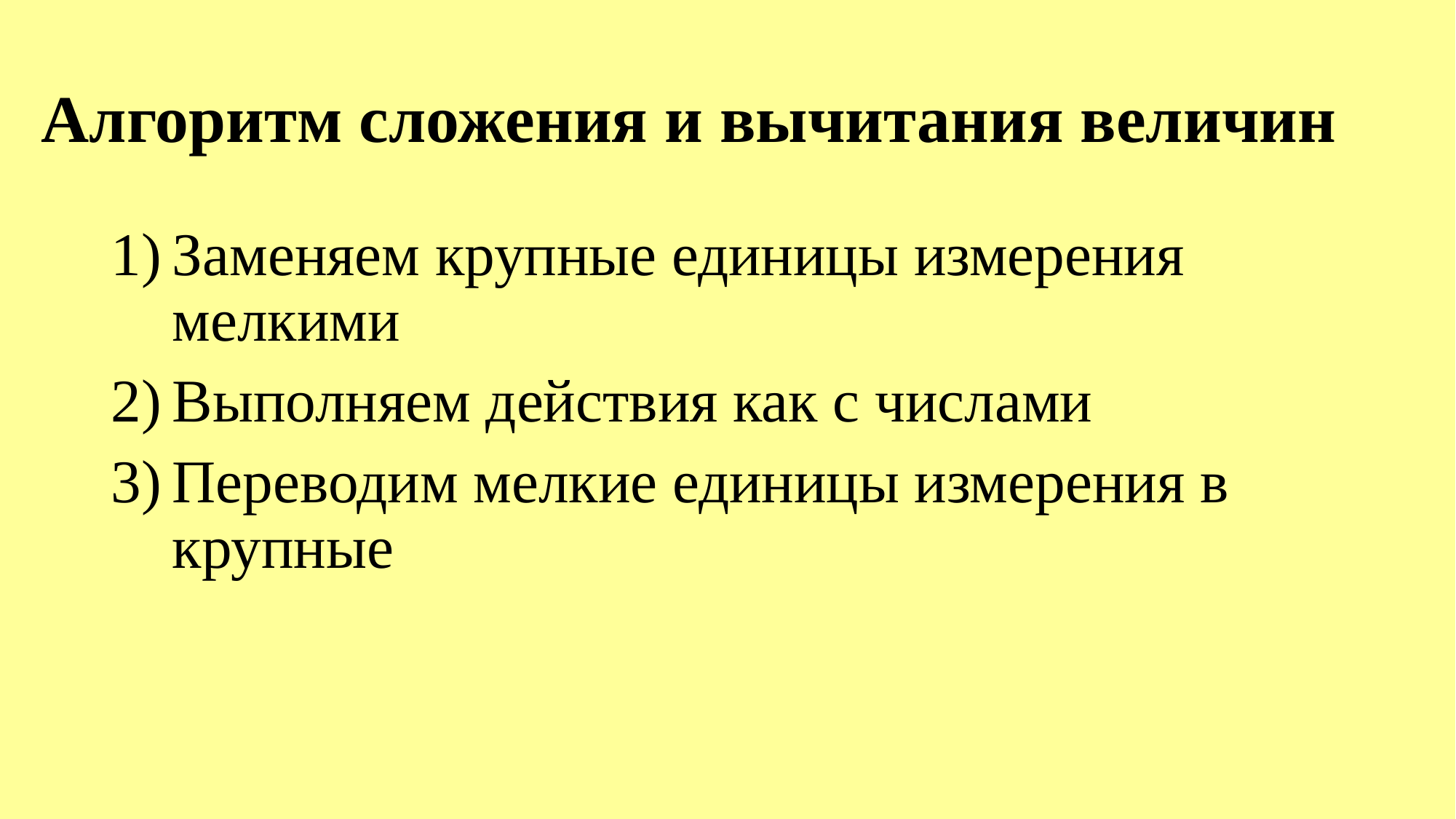

# Алгоритм сложения и вычитания величин
Заменяем крупные единицы измерения мелкими
Выполняем действия как с числами
Переводим мелкие единицы измерения в крупные